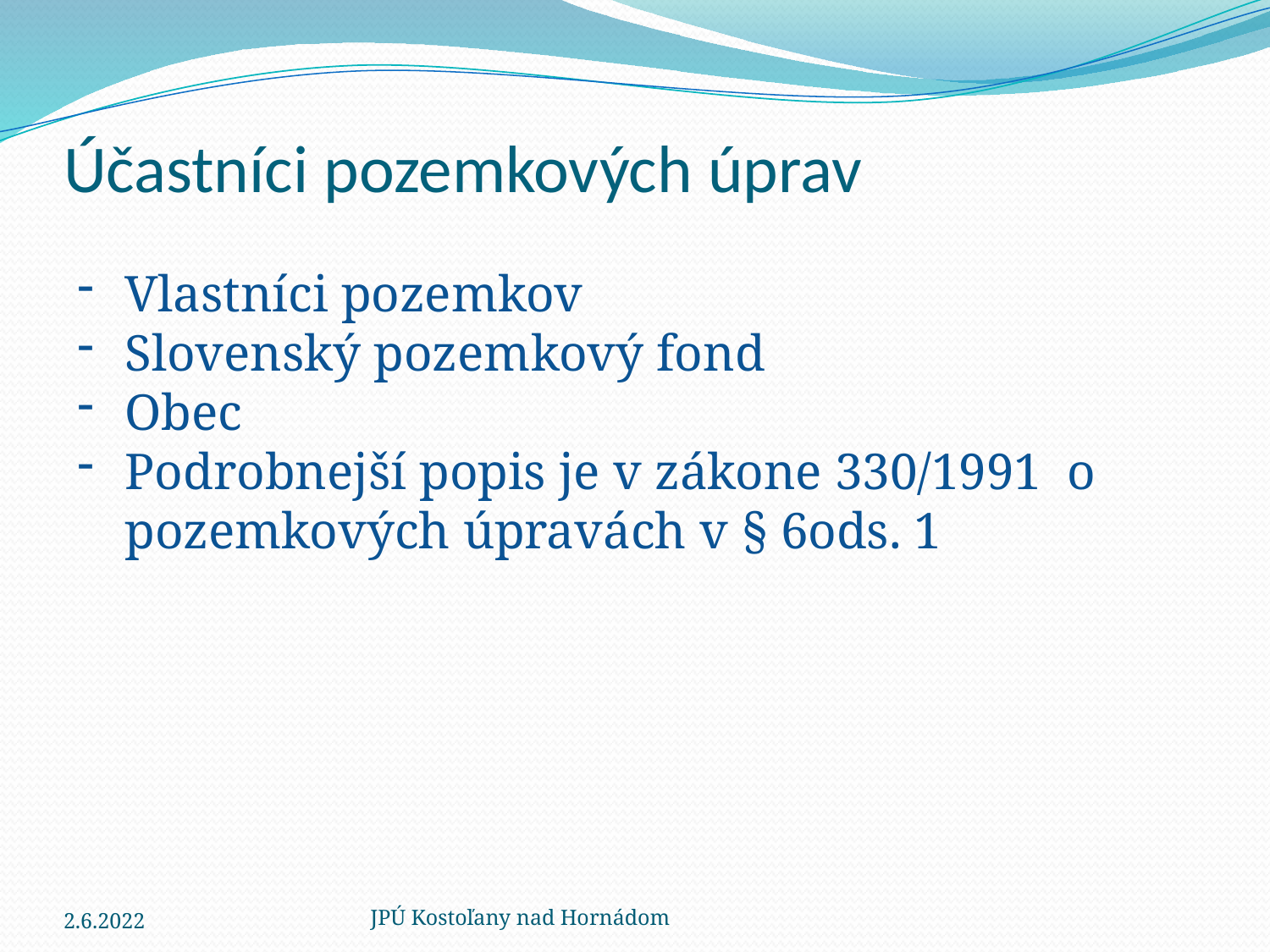

# Účastníci pozemkových úprav
Vlastníci pozemkov
Slovenský pozemkový fond
Obec
Podrobnejší popis je v zákone 330/1991  o pozemkových úpravách v § 6ods. 1
2.6.2022
JPÚ Kostoľany nad Hornádom